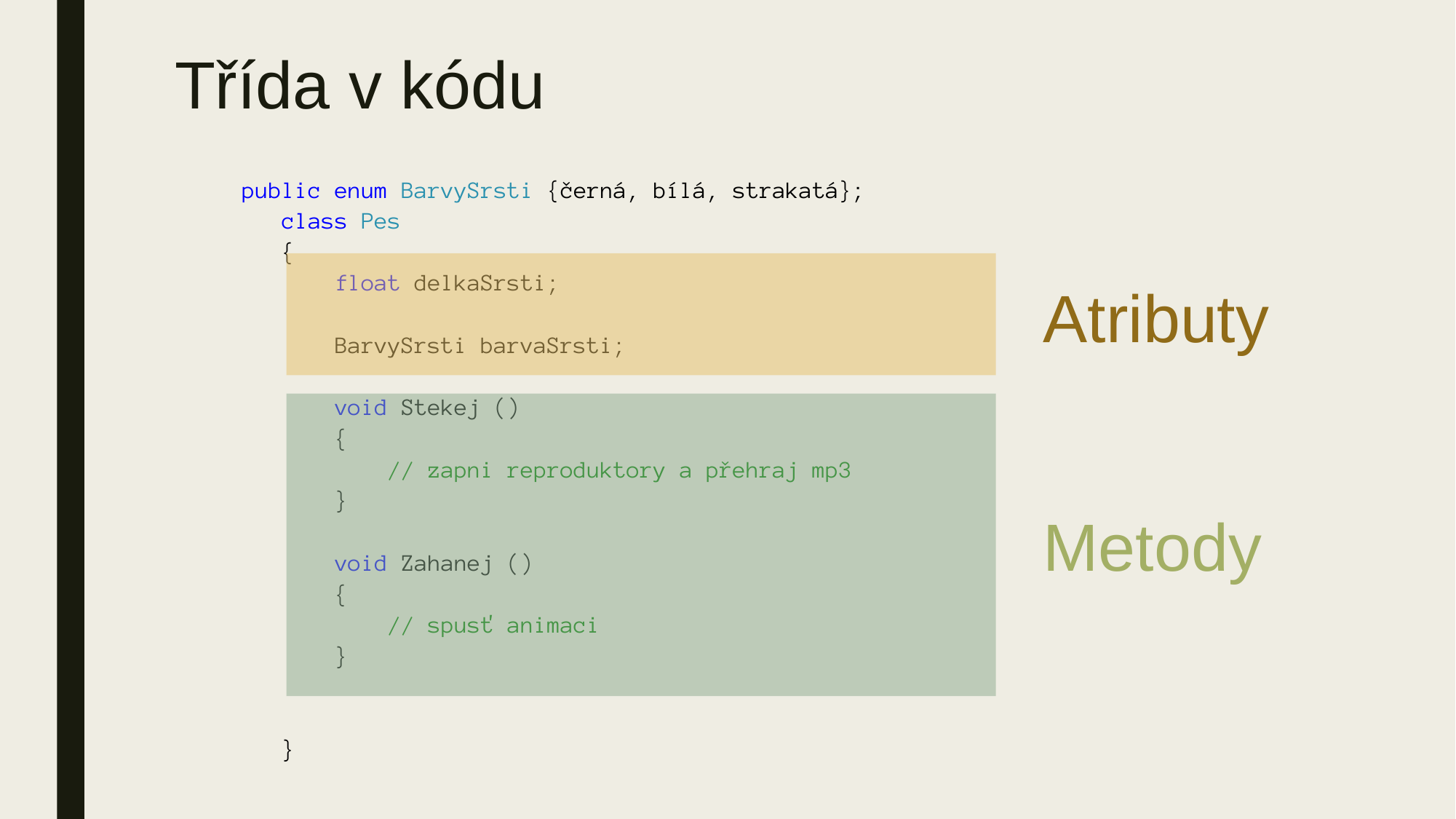

# Třída v kódu
 public enum BarvySrsti {černá, bílá, strakatá};
    class Pes
    {
        float delkaSrsti;

        BarvySrsti barvaSrsti;

        void Stekej ()
        {
            // zapni reproduktory a přehraj mp3
        }

        void Zahanej ()
        {
            // spusť animaci
        }

    }

Atributy

Metody